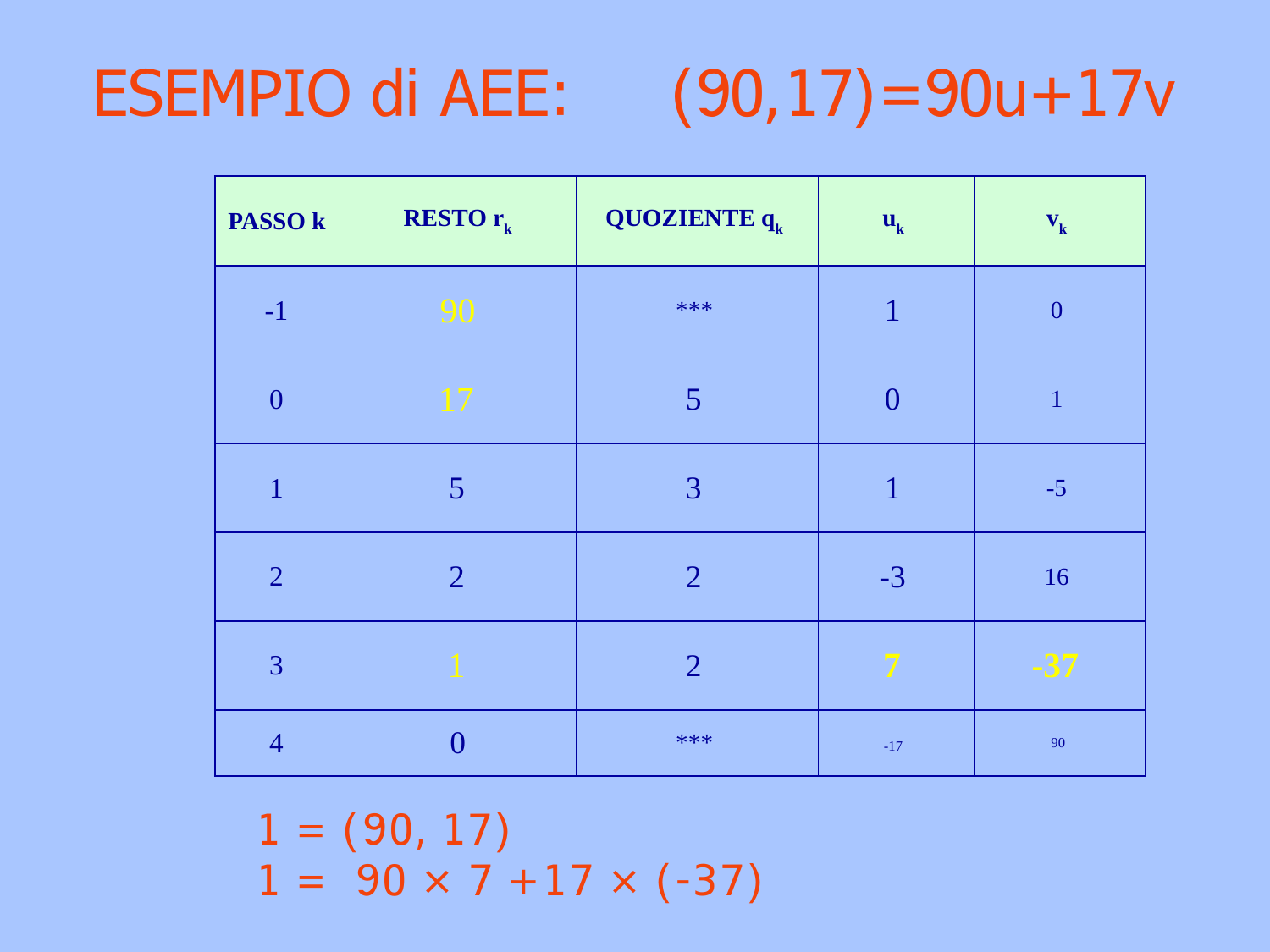

#
ESEMPIO di AEE:     (90,17)=90u+17v
| PASSO k | RESTO rk | QUOZIENTE qk | uk | vk |
| --- | --- | --- | --- | --- |
| -1 | 90 | \*\*\* | 1 | 0 |
| 0 | 17 | 5 | 0 | 1 |
| 1 | 5 | 3 | 1 | -5 |
| 2 | 2 | 2 | -3 | 16 |
| 3 | 1 | 2 | 7 | -37 |
| 4 | 0 | \*\*\* | -17 | 90 |

1 = (90, 17)
1 =  90 × 7 +17 × (-37)